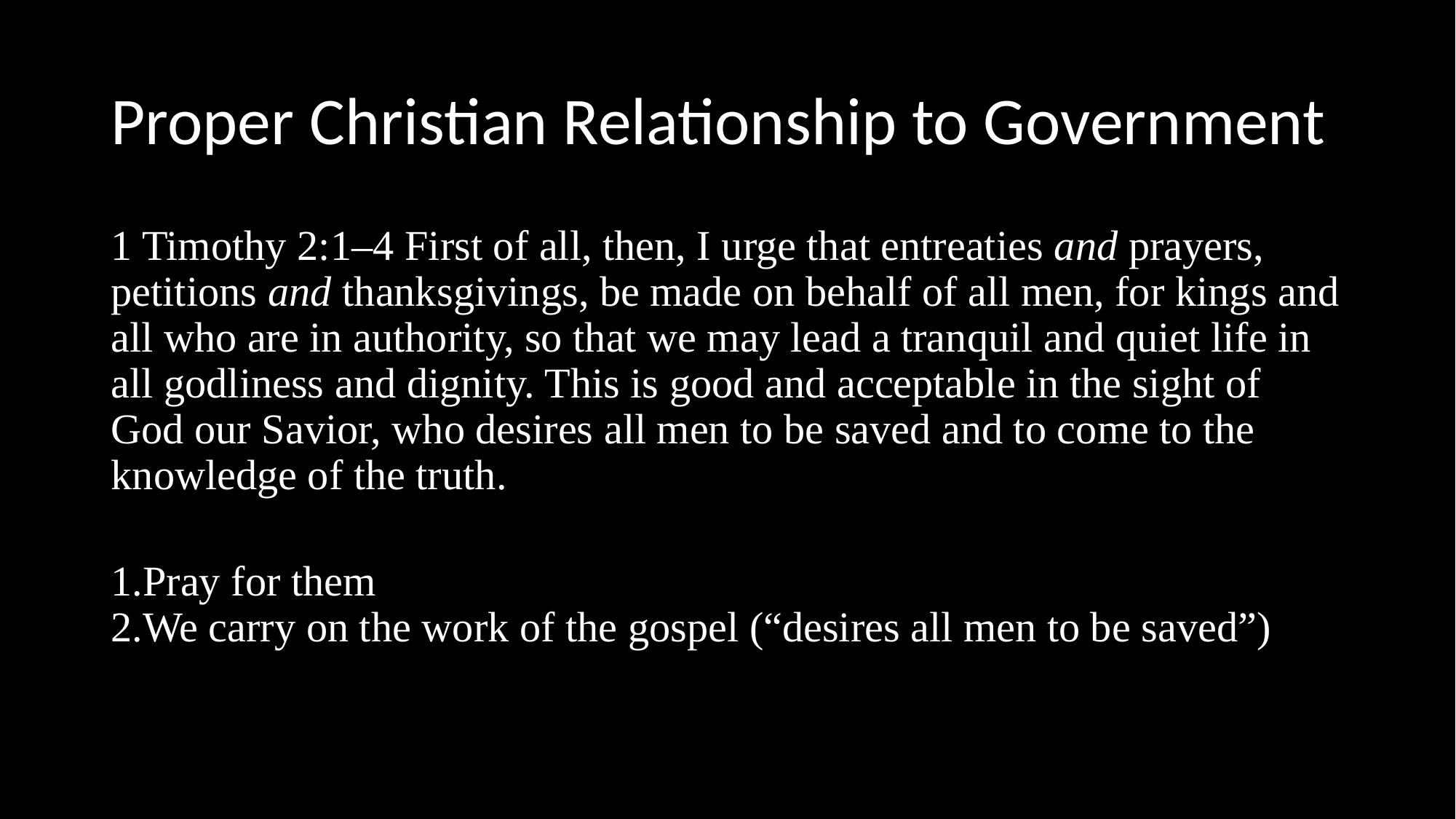

# Proper Christian Relationship to Government
1 Timothy 2:1–4 First of all, then, I urge that entreaties and prayers, petitions and thanksgivings, be made on behalf of all men, for kings and all who are in authority, so that we may lead a tranquil and quiet life in all godliness and dignity. This is good and acceptable in the sight of God our Savior, who desires all men to be saved and to come to the knowledge of the truth.

Pray for them
We carry on the work of the gospel (“desires all men to be saved”)